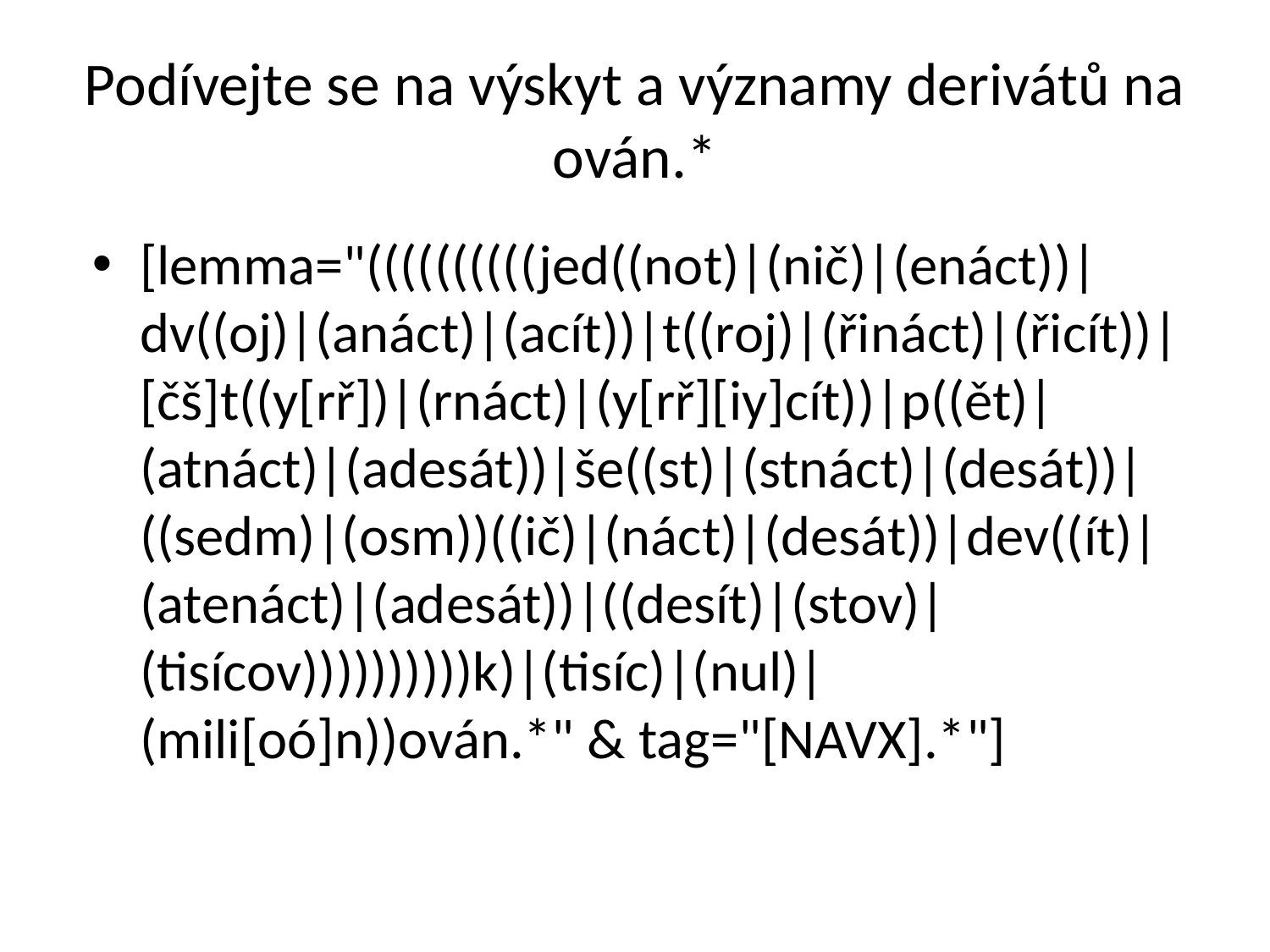

# Podívejte se na výskyt a významy derivátů na ován.*
[lemma="((((((((((jed((not)|(nič)|(enáct))|dv((oj)|(anáct)|(acít))|t((roj)|(řináct)|(řicít))|[čš]t((y[rř])|(rnáct)|(y[rř][iy]cít))|p((ět)|(atnáct)|(adesát))|še((st)|(stnáct)|(desát))|((sedm)|(osm))((ič)|(náct)|(desát))|dev((ít)|(atenáct)|(adesát))|((desít)|(stov)|(tisícov))))))))))k)|(tisíc)|(nul)|(mili[oó]n))ován.*" & tag="[NAVX].*"]